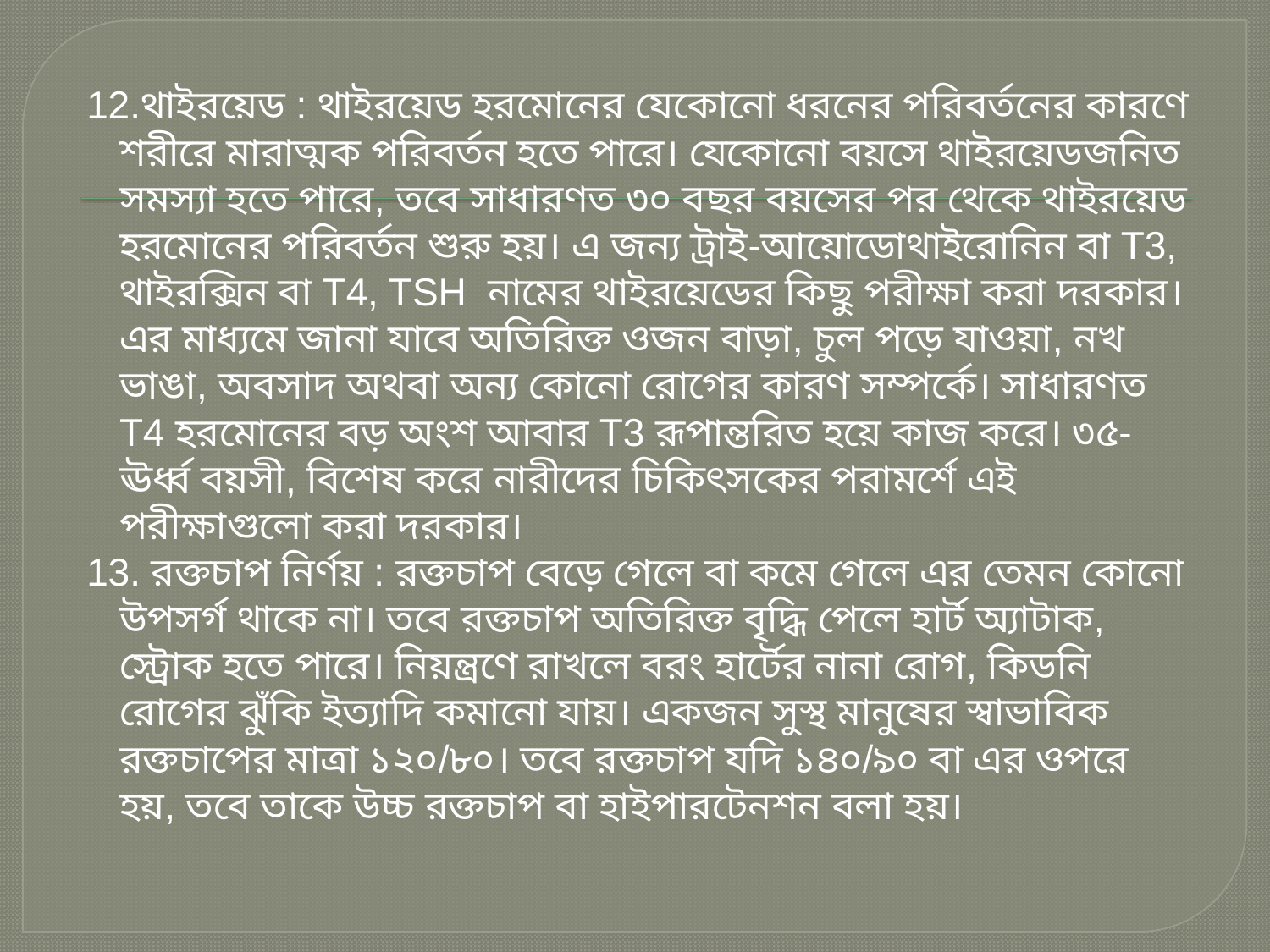

12.থাইরয়েড : থাইরয়েড হরমোনের যেকোনো ধরনের পরিবর্তনের কারণে শরীরে মারাত্মক পরিবর্তন হতে পারে। যেকোনো বয়সে থাইরয়েডজনিত সমস্যা হতে পারে, তবে সাধারণত ৩০ বছর বয়সের পর থেকে থাইরয়েড হরমোনের পরিবর্তন শুরু হয়। এ জন্য ট্রাই-আয়োডোথাইরোনিন বা T3,  থাইরক্সিন বা T4, TSH  নামের থাইরয়েডের কিছু পরীক্ষা করা দরকার। এর মাধ্যমে জানা যাবে অতিরিক্ত ওজন বাড়া, চুল পড়ে যাওয়া, নখ ভাঙা, অবসাদ অথবা অন্য কোনো রোগের কারণ সম্পর্কে। সাধারণত T4 হরমোনের বড় অংশ আবার T3 রূপান্তরিত হয়ে কাজ করে। ৩৫-ঊর্ধ্ব বয়সী, বিশেষ করে নারীদের চিকিৎসকের পরামর্শে এই পরীক্ষাগুলো করা দরকার।
13. রক্তচাপ নির্ণয় : রক্তচাপ বেড়ে গেলে বা কমে গেলে এর তেমন কোনো উপসর্গ থাকে না। তবে রক্তচাপ অতিরিক্ত বৃদ্ধি পেলে হার্ট অ্যাটাক, স্ট্রোক হতে পারে। নিয়ন্ত্রণে রাখলে বরং হার্টের নানা রোগ, কিডনি রোগের ঝুঁকি ইত্যাদি কমানো যায়। একজন সুস্থ মানুষের স্বাভাবিক রক্তচাপের মাত্রা ১২০/৮০। তবে রক্তচাপ যদি ১৪০/৯০ বা এর ওপরে হয়, তবে তাকে উচ্চ রক্তচাপ বা হাইপারটেনশন বলা হয়।